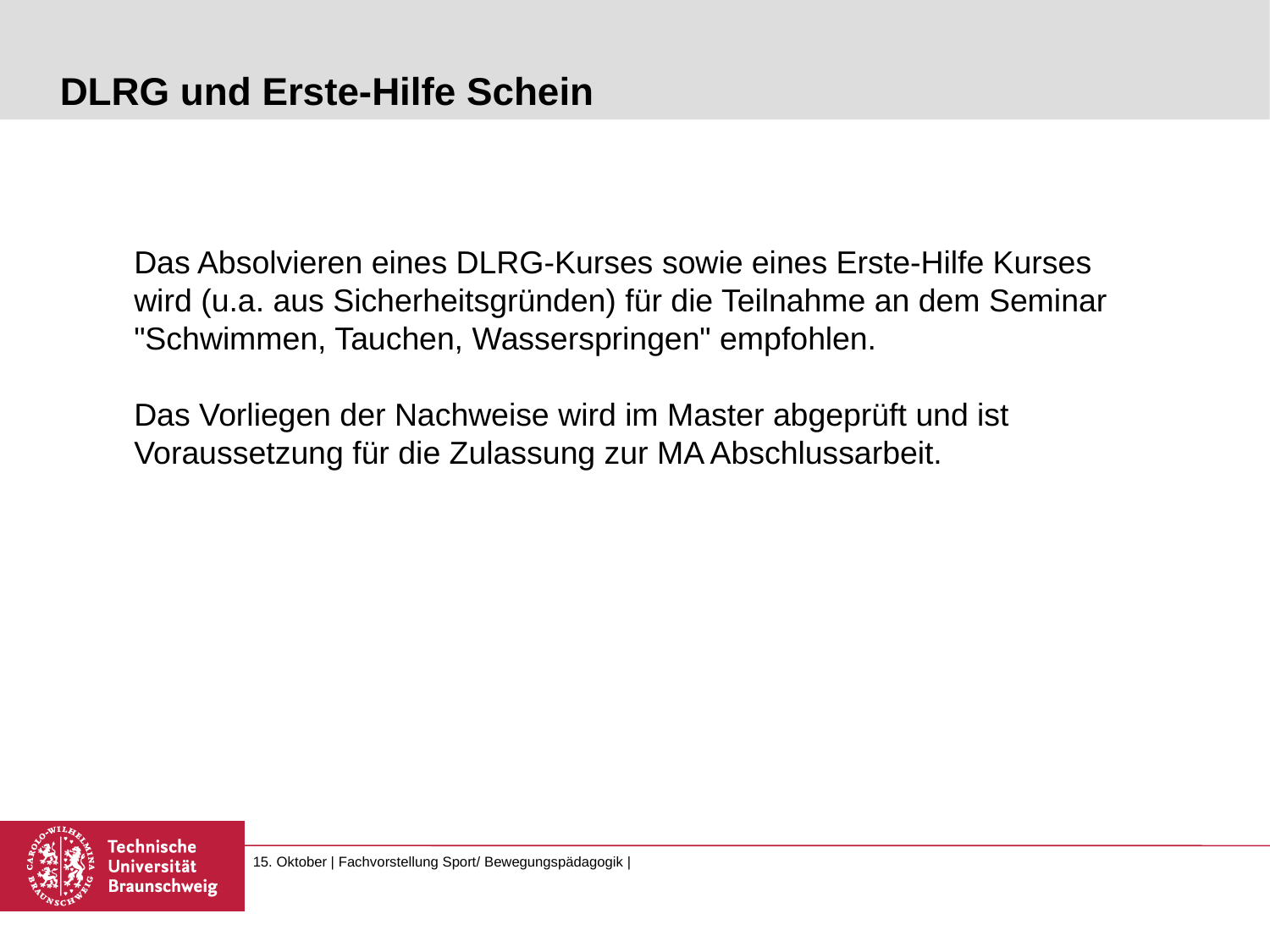

# DLRG und Erste-Hilfe Schein
Das Absolvieren eines DLRG-Kurses sowie eines Erste-Hilfe Kurses wird (u.a. aus Sicherheitsgründen) für die Teilnahme an dem Seminar "Schwimmen, Tauchen, Wasserspringen" empfohlen.

Das Vorliegen der Nachweise wird im Master abgeprüft und ist Voraussetzung für die Zulassung zur MA Abschlussarbeit.
15. Oktober | Fachvorstellung Sport/ Bewegungspädagogik |